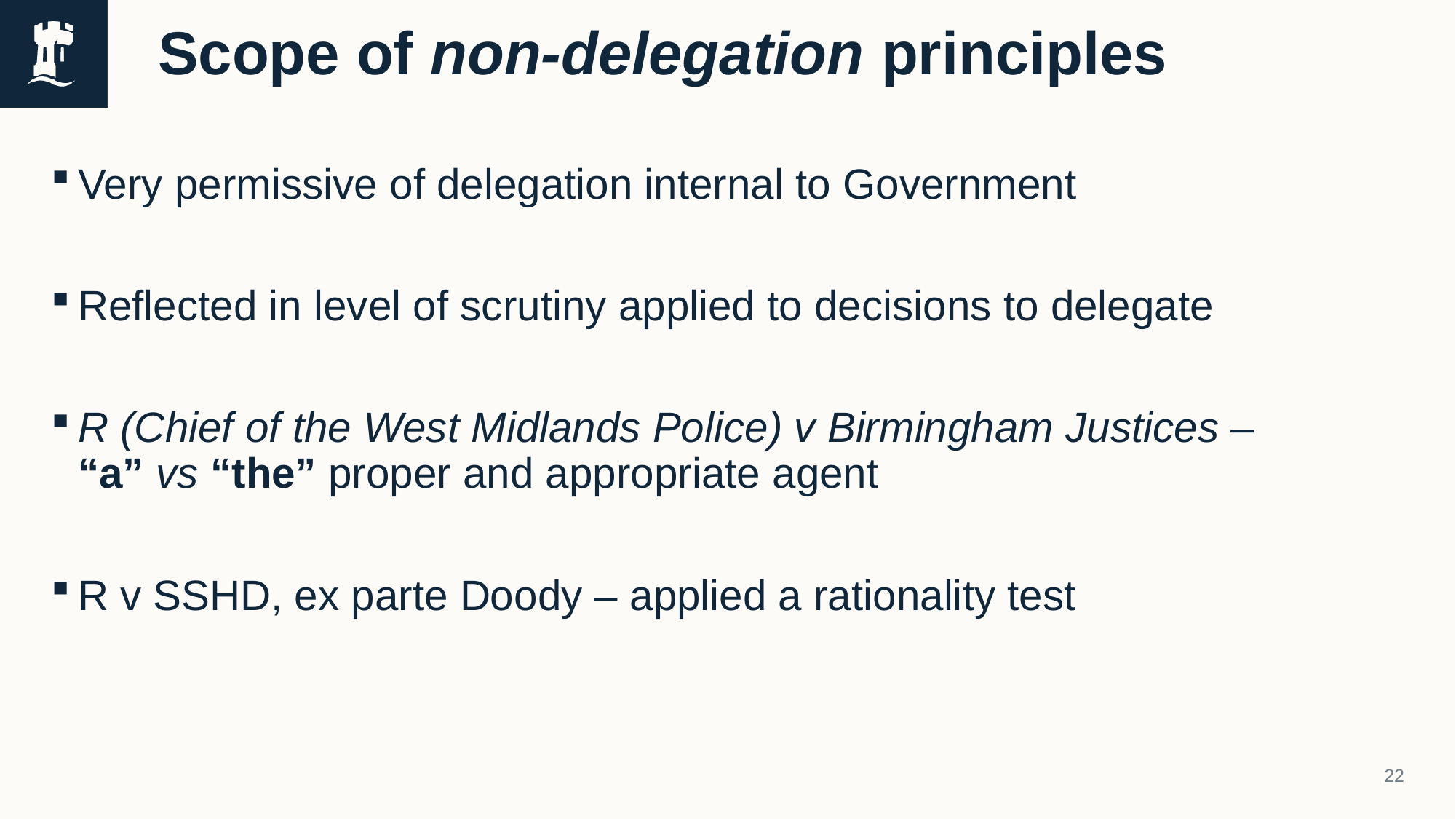

# Scope of non-delegation principles
Very permissive of delegation internal to Government

Reflected in level of scrutiny applied to decisions to delegate

R (Chief of the West Midlands Police) v Birmingham Justices –          “a” vs “the” proper and appropriate agent

R v SSHD, ex parte Doody – applied a rationality test

22